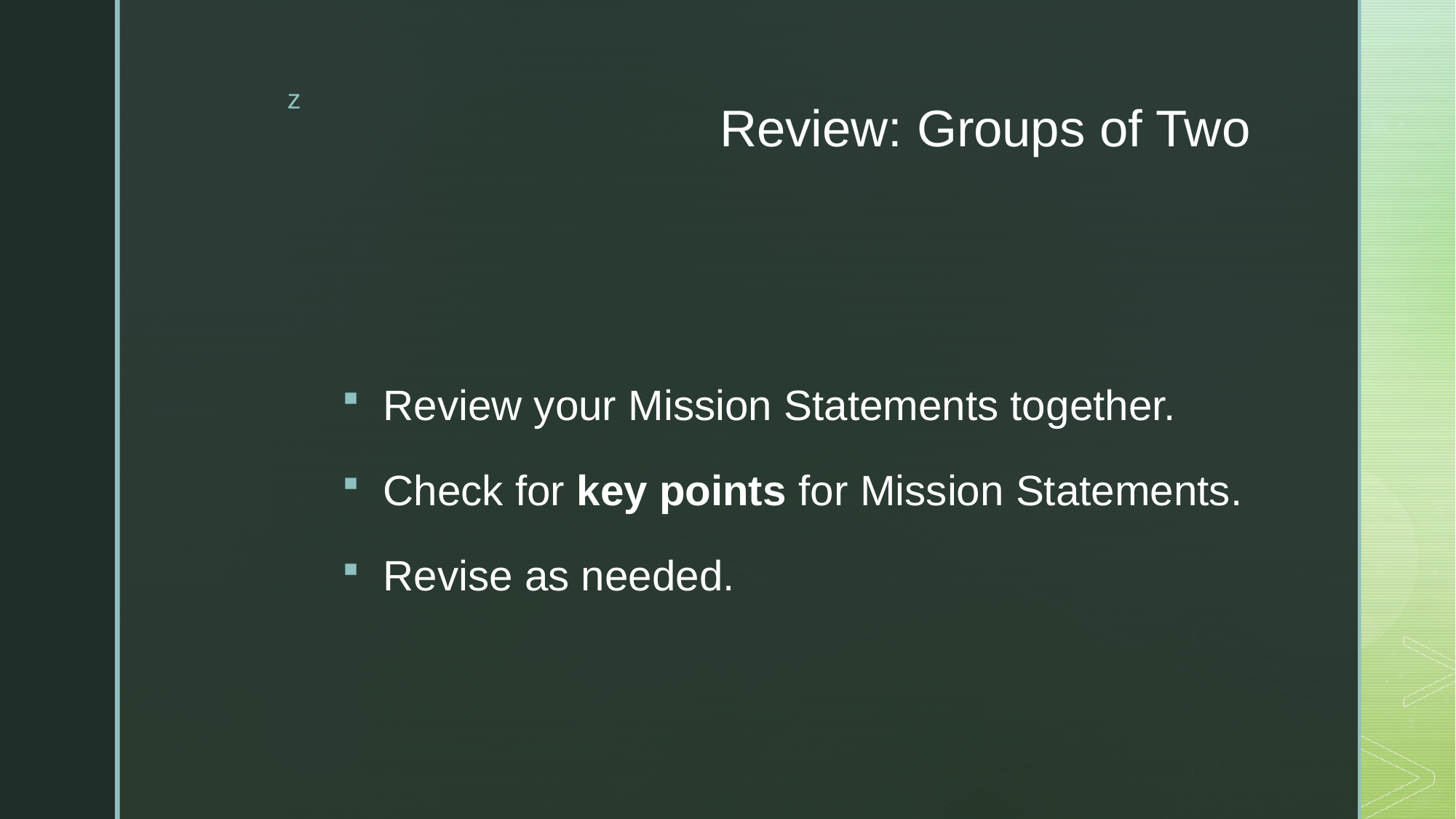

# Review: Groups of Two
Review your Mission Statements together.
Check for key points for Mission Statements.
Revise as needed.